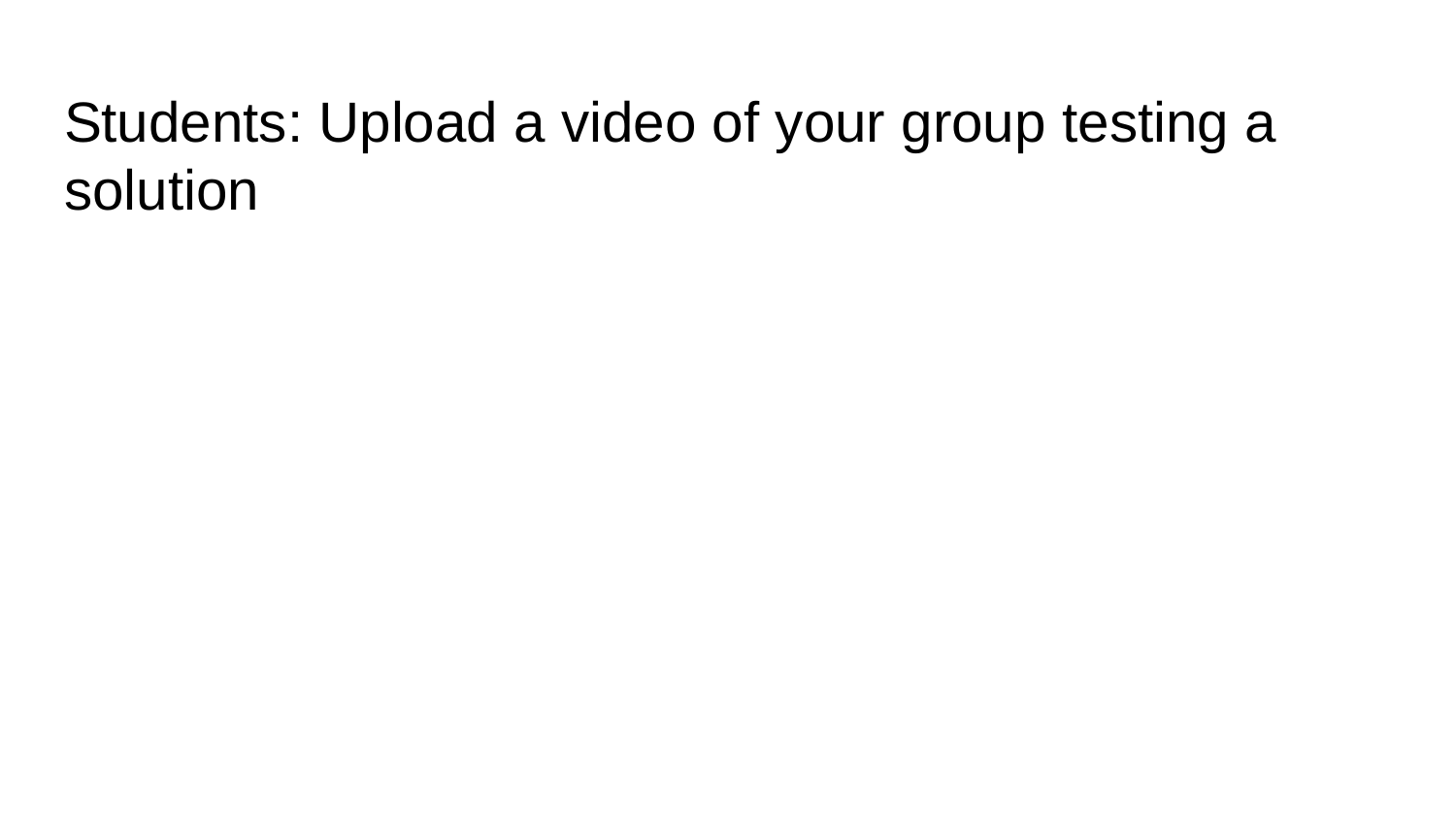

# Students: Upload a video of your group testing a solution